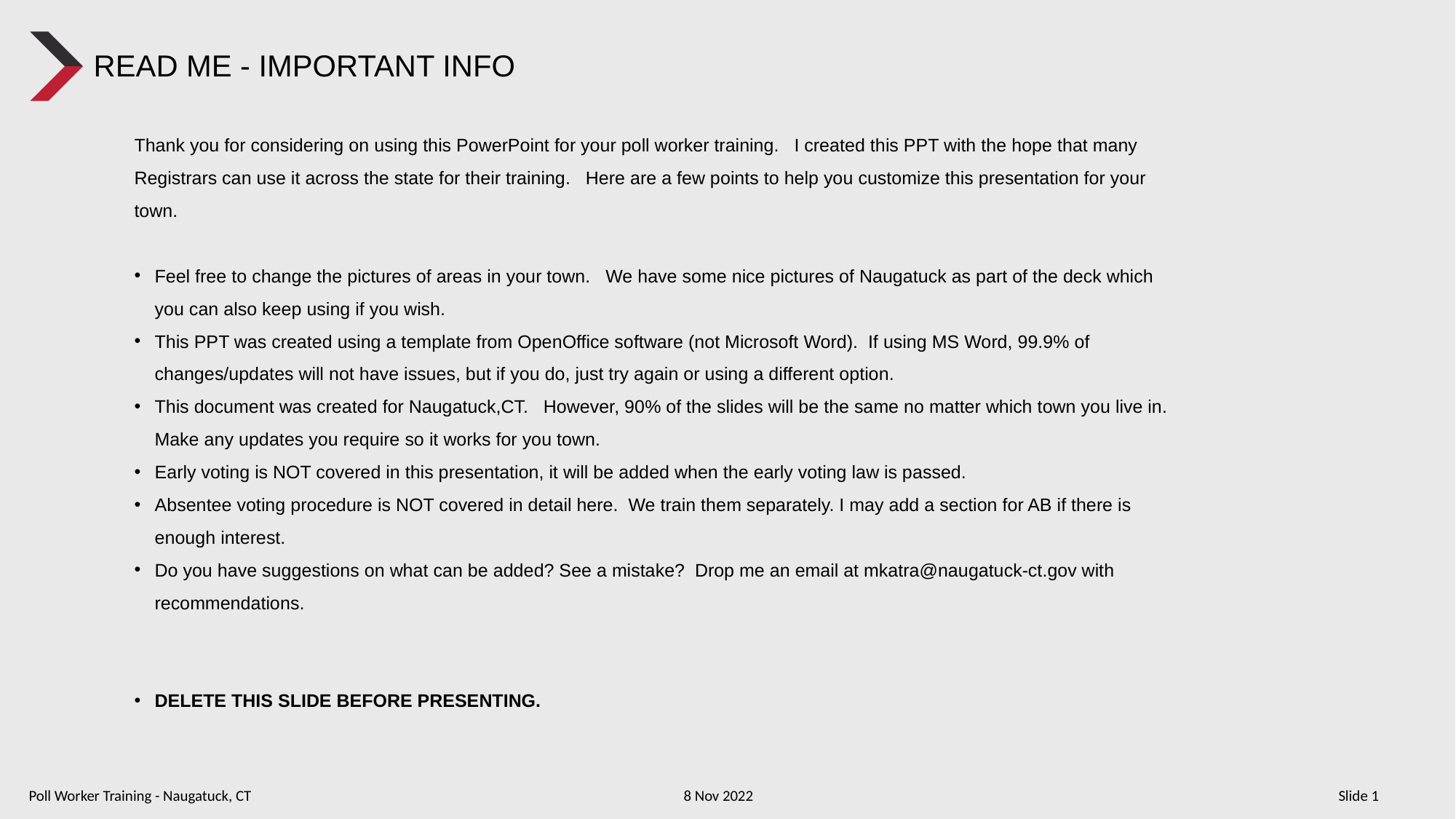

READ ME - IMPORTANT INFO

Thank you for considering on using this PowerPoint for your poll worker training.   I created this PPT with the hope that many Registrars can use it across the state for their training.   Here are a few points to help you customize this presentation for your town.

Feel free to change the pictures of areas in your town.   We have some nice pictures of Naugatuck as part of the deck which you can also keep using if you wish.
This PPT was created using a template from OpenOffice software (not Microsoft Word).  If using MS Word, 99.9% of changes/updates will not have issues, but if you do, just try again or using a different option.
This document was created for Naugatuck,CT.   However, 90% of the slides will be the same no matter which town you live in.   Make any updates you require so it works for you town.
Early voting is NOT covered in this presentation, it will be added when the early voting law is passed.
Absentee voting procedure is NOT covered in detail here.  We train them separately. I may add a section for AB if there is enough interest.
Do you have suggestions on what can be added? See a mistake?  Drop me an email at mkatra@naugatuck-ct.gov with recommendations.

DELETE THIS SLIDE BEFORE PRESENTING.

Poll Worker Training - Naugatuck, CT				8 Nov 2022						Slide 1